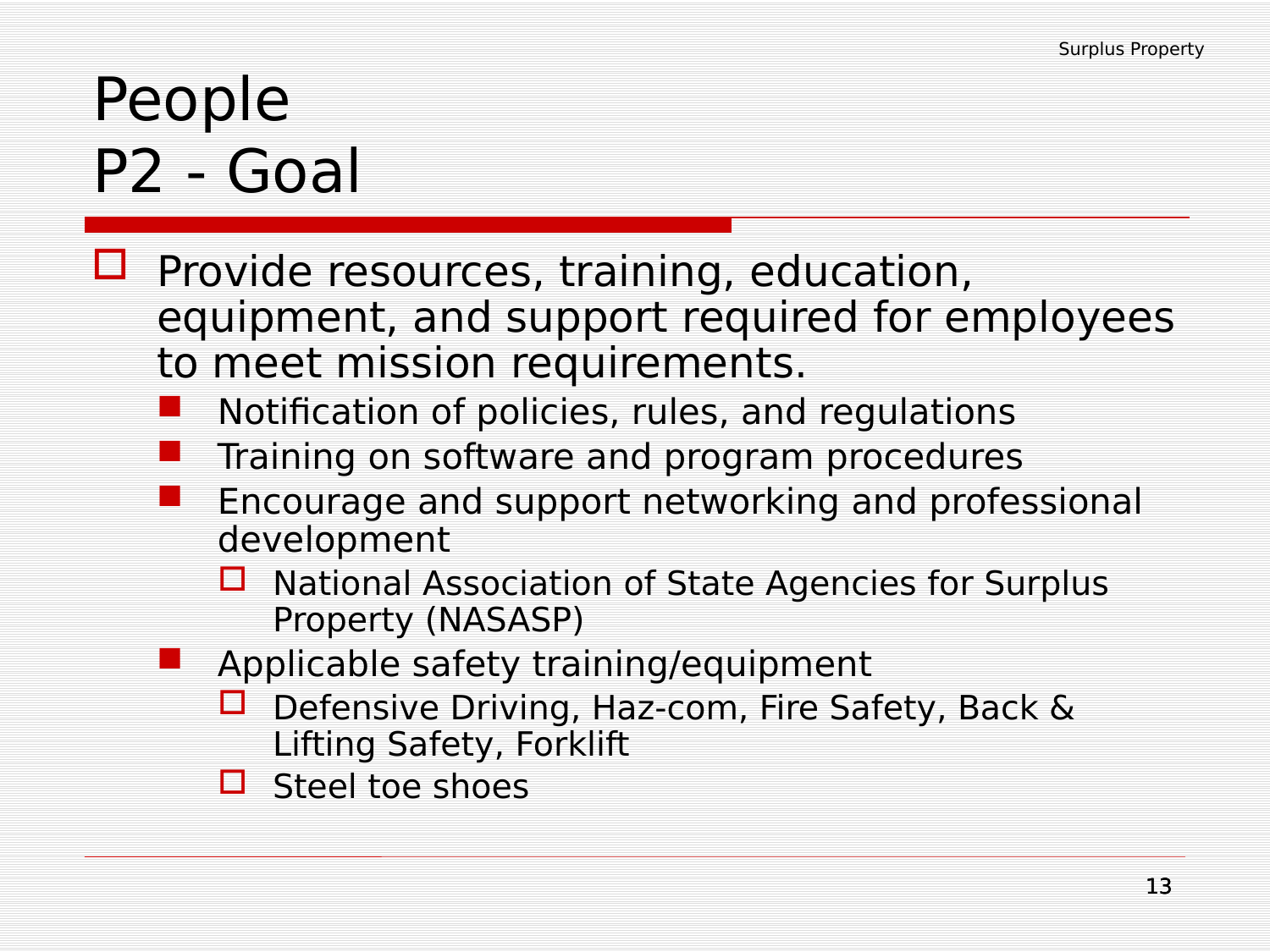

Surplus Property
# People P2 - Goal
Provide resources, training, education, equipment, and support required for employees to meet mission requirements.
Notification of policies, rules, and regulations
Training on software and program procedures
Encourage and support networking and professional development
National Association of State Agencies for Surplus Property (NASASP)
Applicable safety training/equipment
Defensive Driving, Haz-com, Fire Safety, Back & Lifting Safety, Forklift
Steel toe shoes
13
13
13